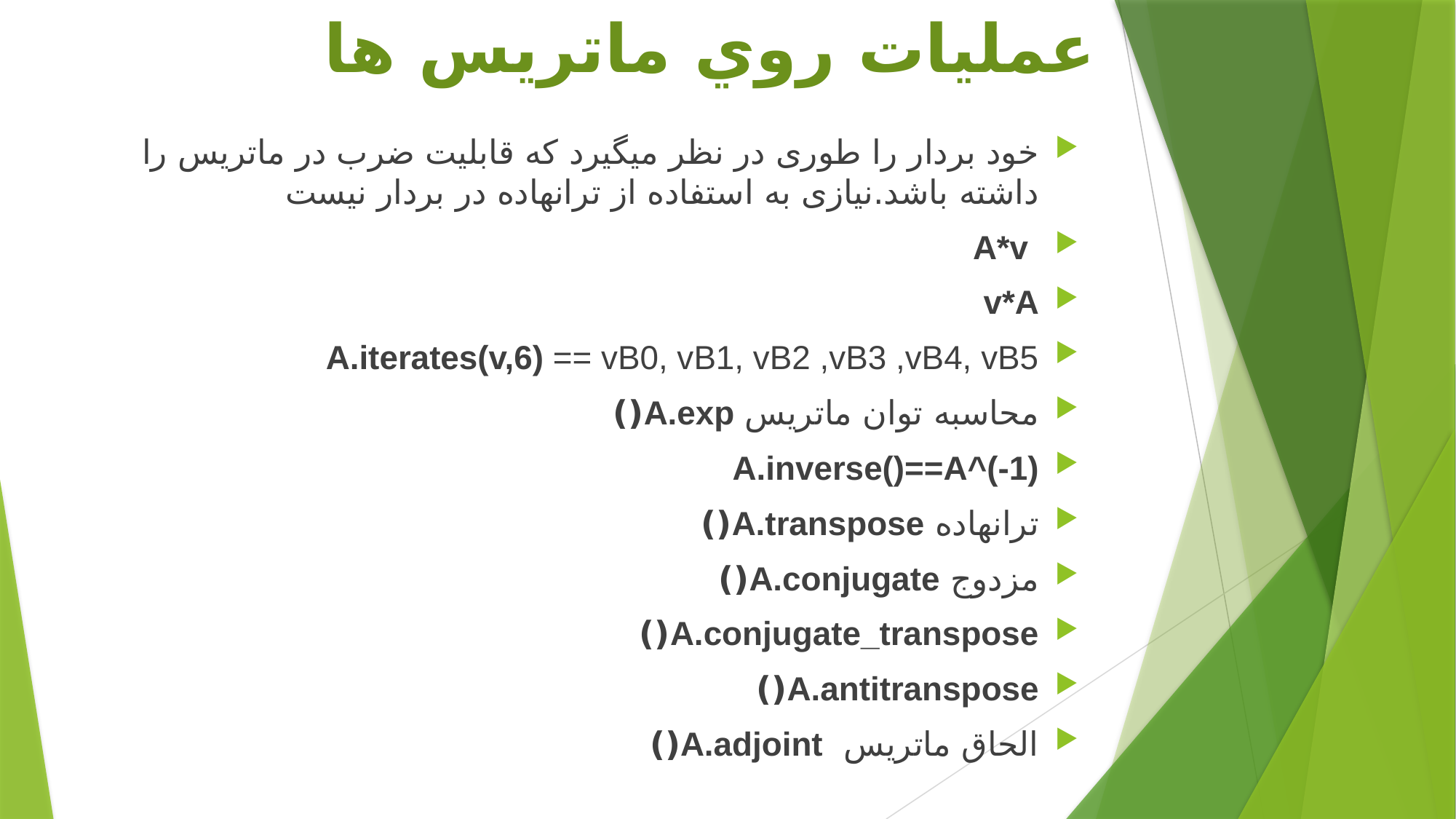

# عمليات روي ماتريس ها
خود بردار را طوری در نظر میگیرد که قابلیت ضرب در ماتریس را داشته باشد.نیازی به استفاده از ترانهاده در بردار نیست
 A*v
v*A
A.iterates(v,6) == vB0, vB1, vB2 ,vB3 ,vB4, vB5
محاسبه توان ماتريس A.exp()
A.inverse()==A^(-1)
ترانهاده A.transpose()
مزدوج A.conjugate()
A.conjugate_transpose()
A.antitranspose()
الحاق ماتريس  A.adjoint()